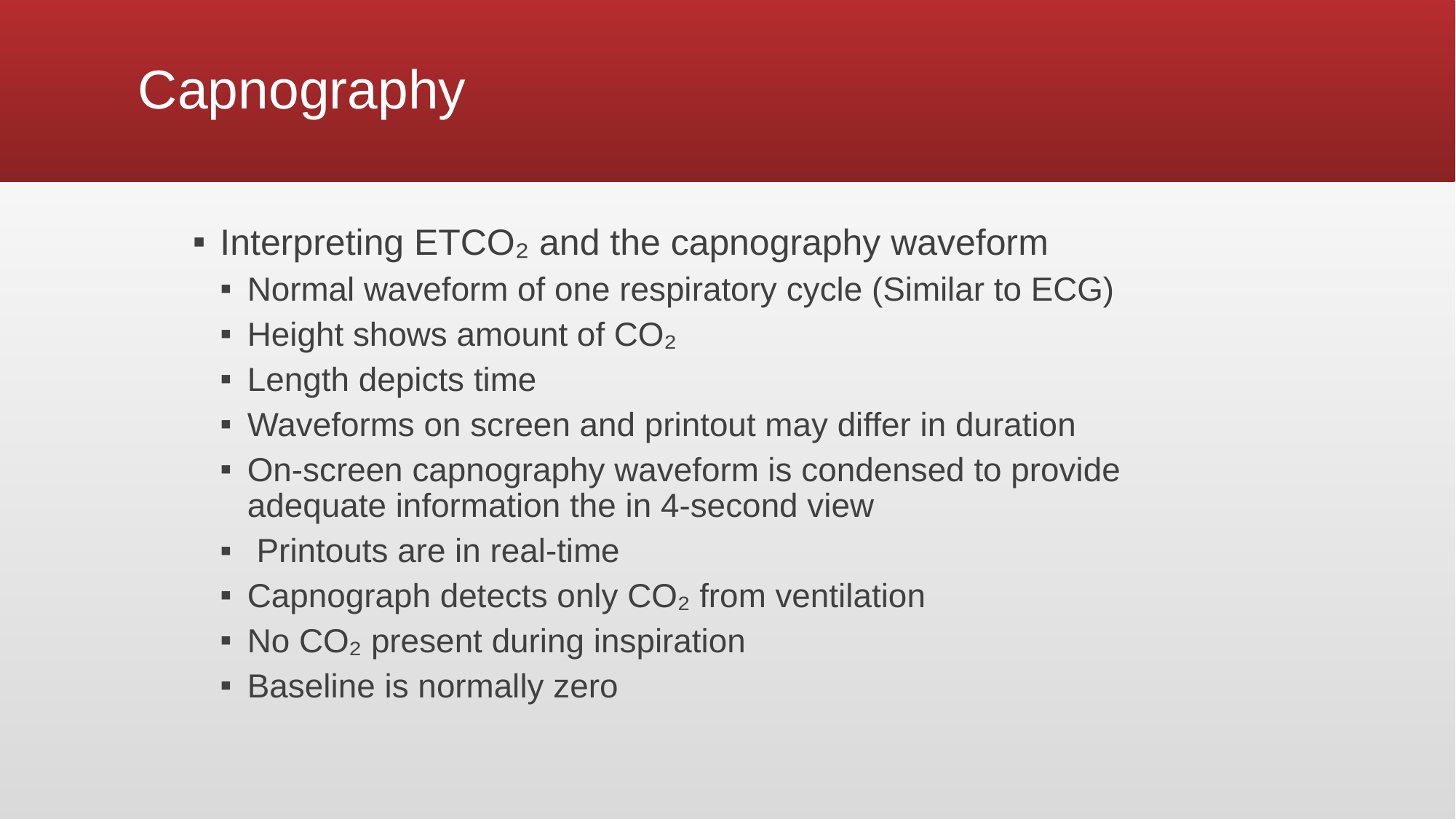

# Capnography
Interpreting ETCO₂ and the capnography waveform
Normal waveform of one respiratory cycle (Similar to ECG)
Height shows amount of CO₂
Length depicts time
Waveforms on screen and printout may differ in duration
On-screen capnography waveform is condensed to provide adequate information the in 4-second view
 Printouts are in real-time
Capnograph detects only CO₂ from ventilation
No CO₂ present during inspiration
Baseline is normally zero